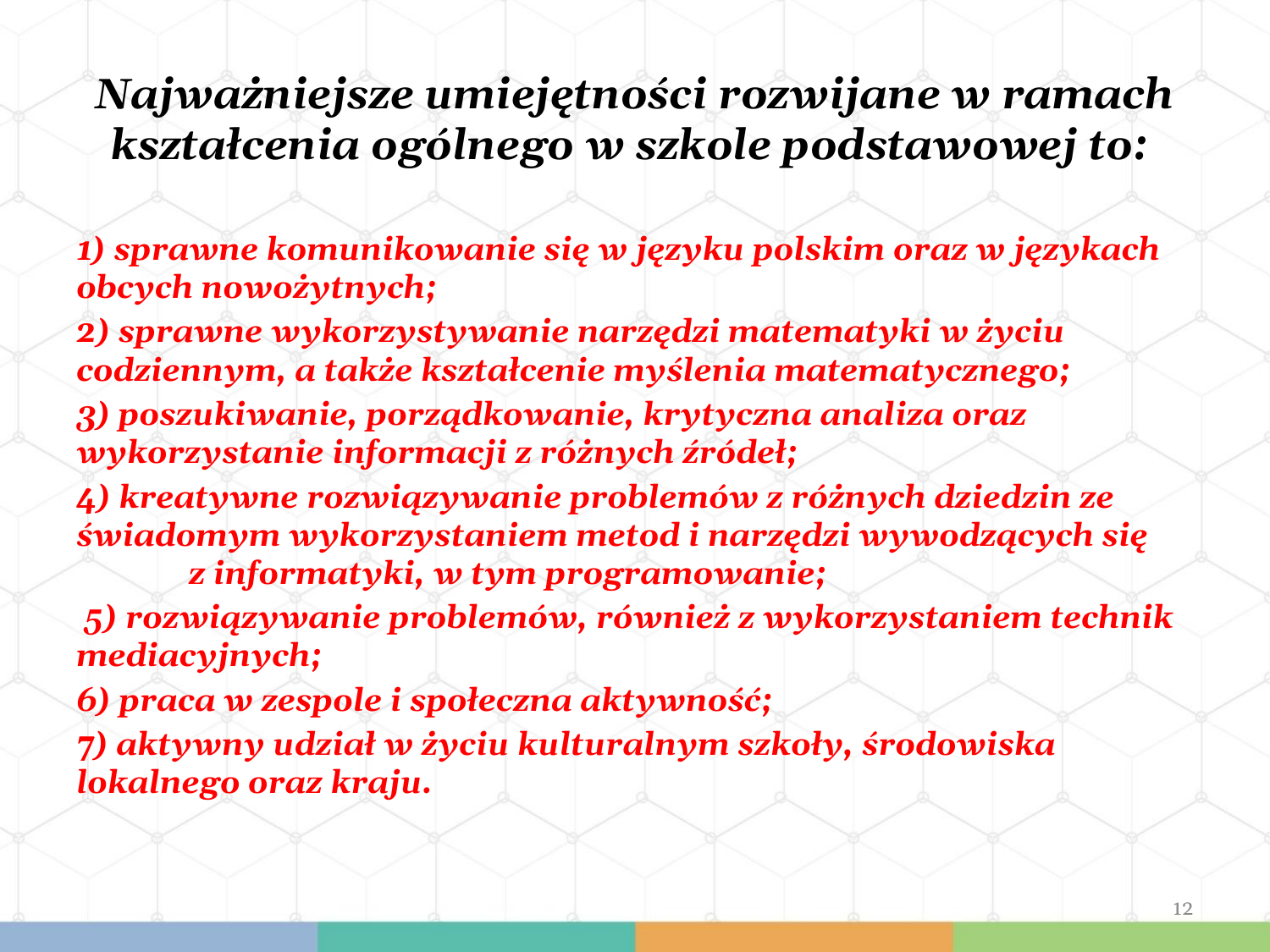

# Najważniejsze umiejętności rozwijane w ramach kształcenia ogólnego w szkole podstawowej to:
1) sprawne komunikowanie się w języku polskim oraz w językach obcych nowożytnych;
2) sprawne wykorzystywanie narzędzi matematyki w życiu codziennym, a także kształcenie myślenia matematycznego;
3) poszukiwanie, porządkowanie, krytyczna analiza oraz wykorzystanie informacji z różnych źródeł;
4) kreatywne rozwiązywanie problemów z różnych dziedzin ze świadomym wykorzystaniem metod i narzędzi wywodzących się                    z informatyki, w tym programowanie;
 5) rozwiązywanie problemów, również z wykorzystaniem technik mediacyjnych;
6) praca w zespole i społeczna aktywność;
7) aktywny udział w życiu kulturalnym szkoły, środowiska lokalnego oraz kraju.

12